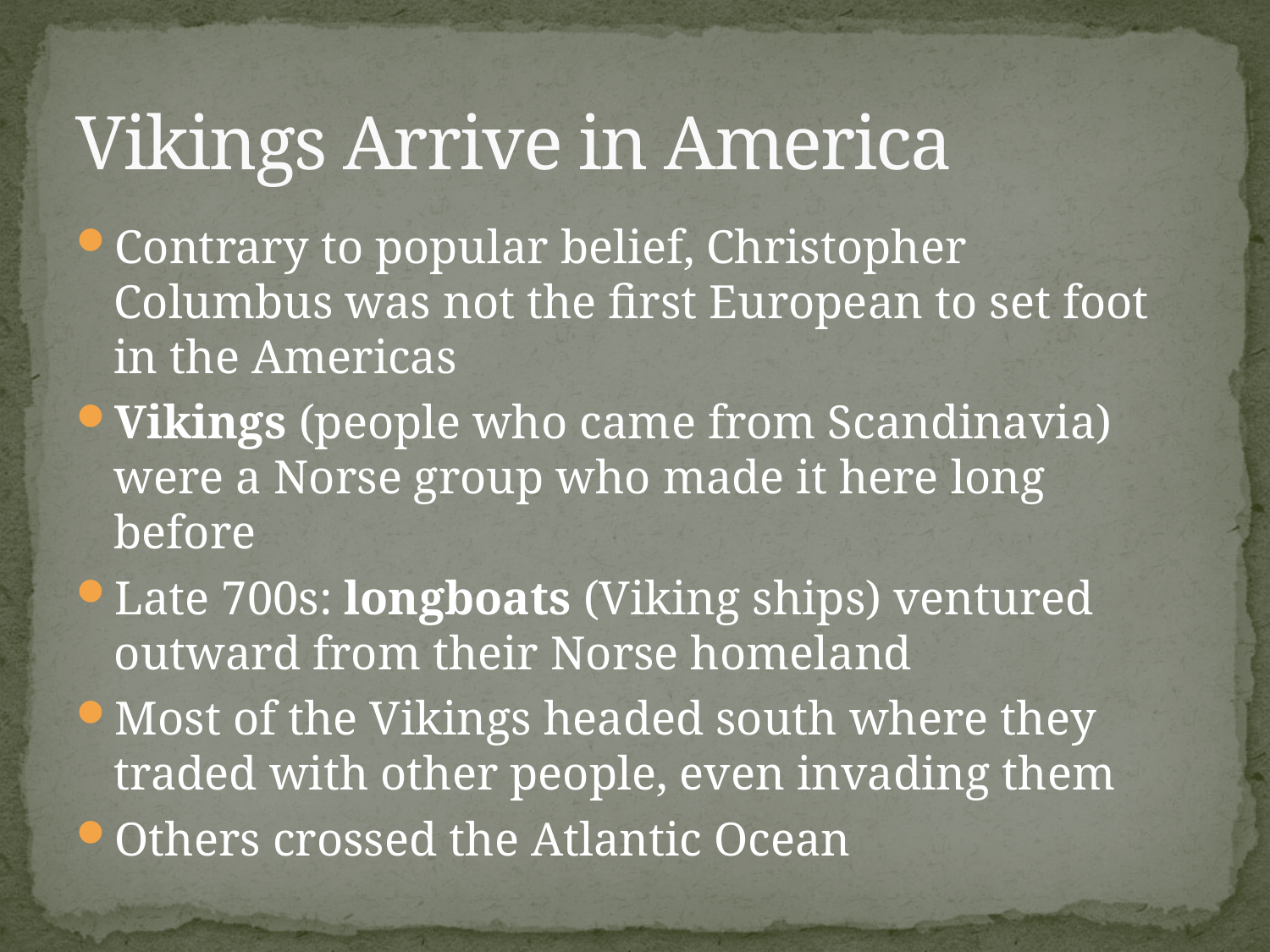

# Vikings Arrive in America
Contrary to popular belief, Christopher Columbus was not the first European to set foot in the Americas
Vikings (people who came from Scandinavia) were a Norse group who made it here long before
Late 700s: longboats (Viking ships) ventured outward from their Norse homeland
Most of the Vikings headed south where they traded with other people, even invading them
Others crossed the Atlantic Ocean